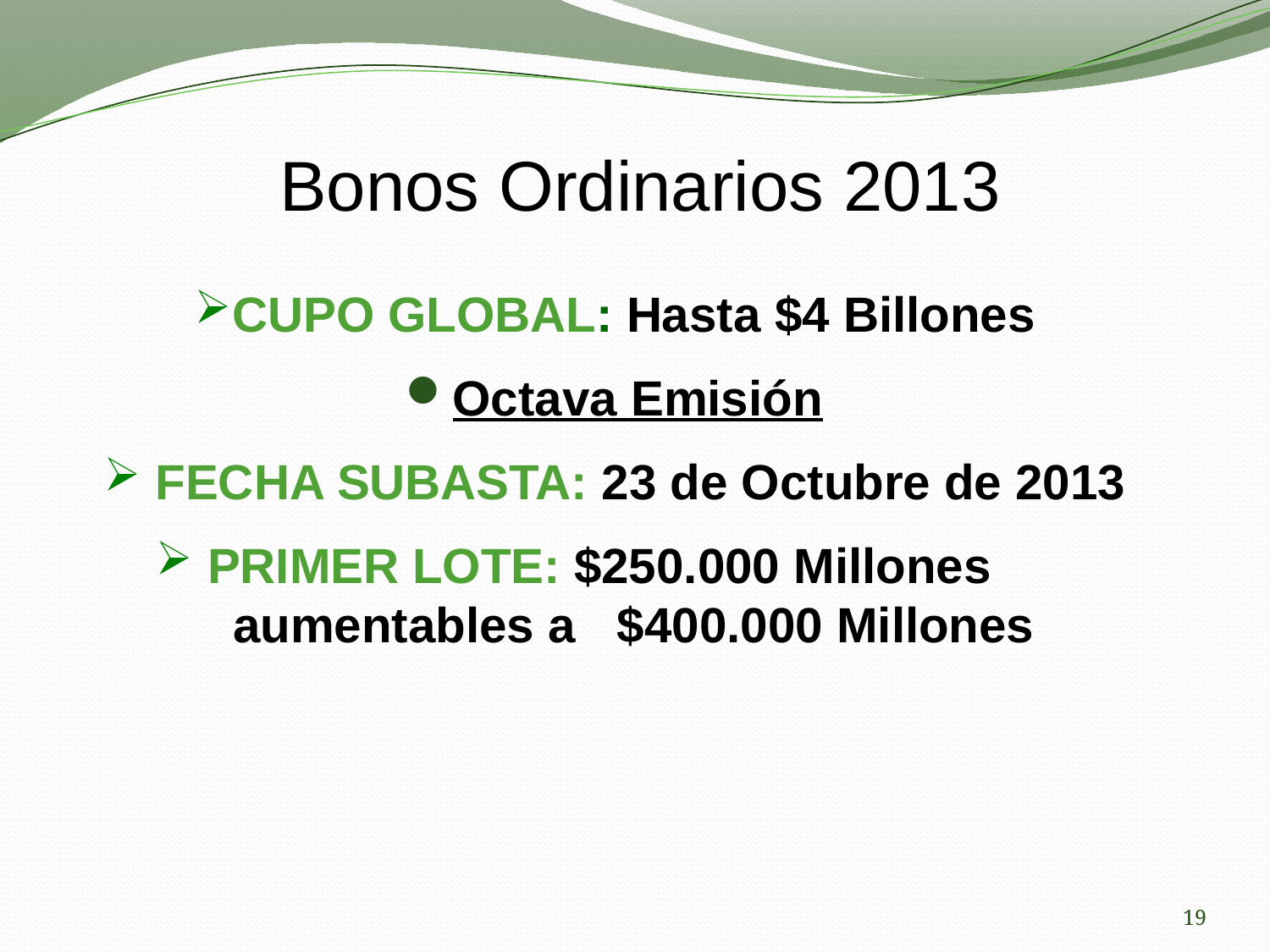

Bonos Ordinarios 2013
CUPO GLOBAL: Hasta $4 Billones
Octava Emisión
 FECHA SUBASTA: 23 de Octubre de 2013
 PRIMER LOTE: $250.000 Millones       aumentables a   $400.000 Millones

19